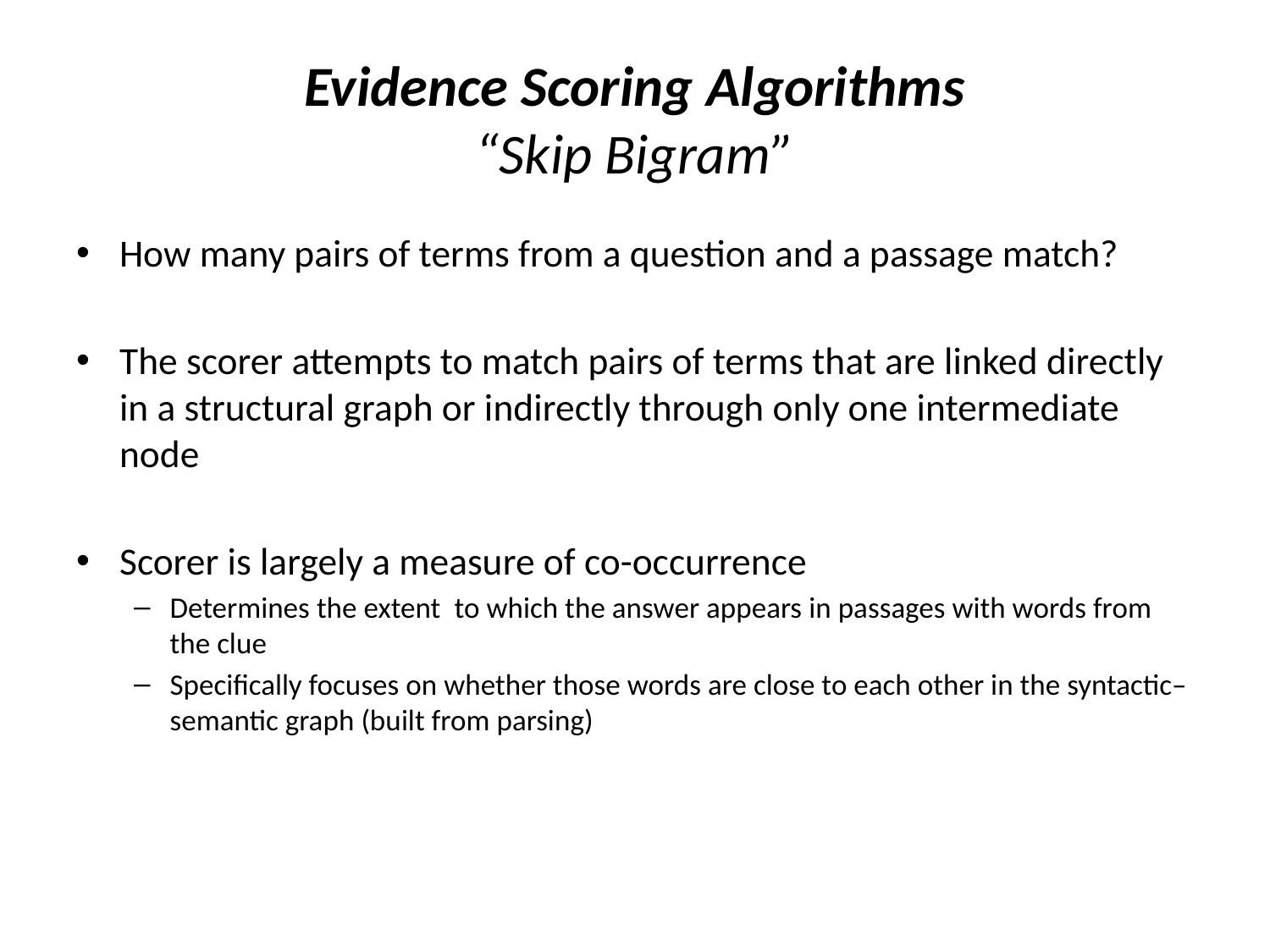

# Evidence Scoring Algorithms “Skip Bigram”
How many pairs of terms from a question and a passage match?

The scorer attempts to match pairs of terms that are linked directly in a structural graph or indirectly through only one intermediate node

Scorer is largely a measure of co-occurrence
Determines the extent  to which the answer appears in passages with words from the clue
Specifically focuses on whether those words are close to each other in the syntactic–semantic graph (built from parsing)